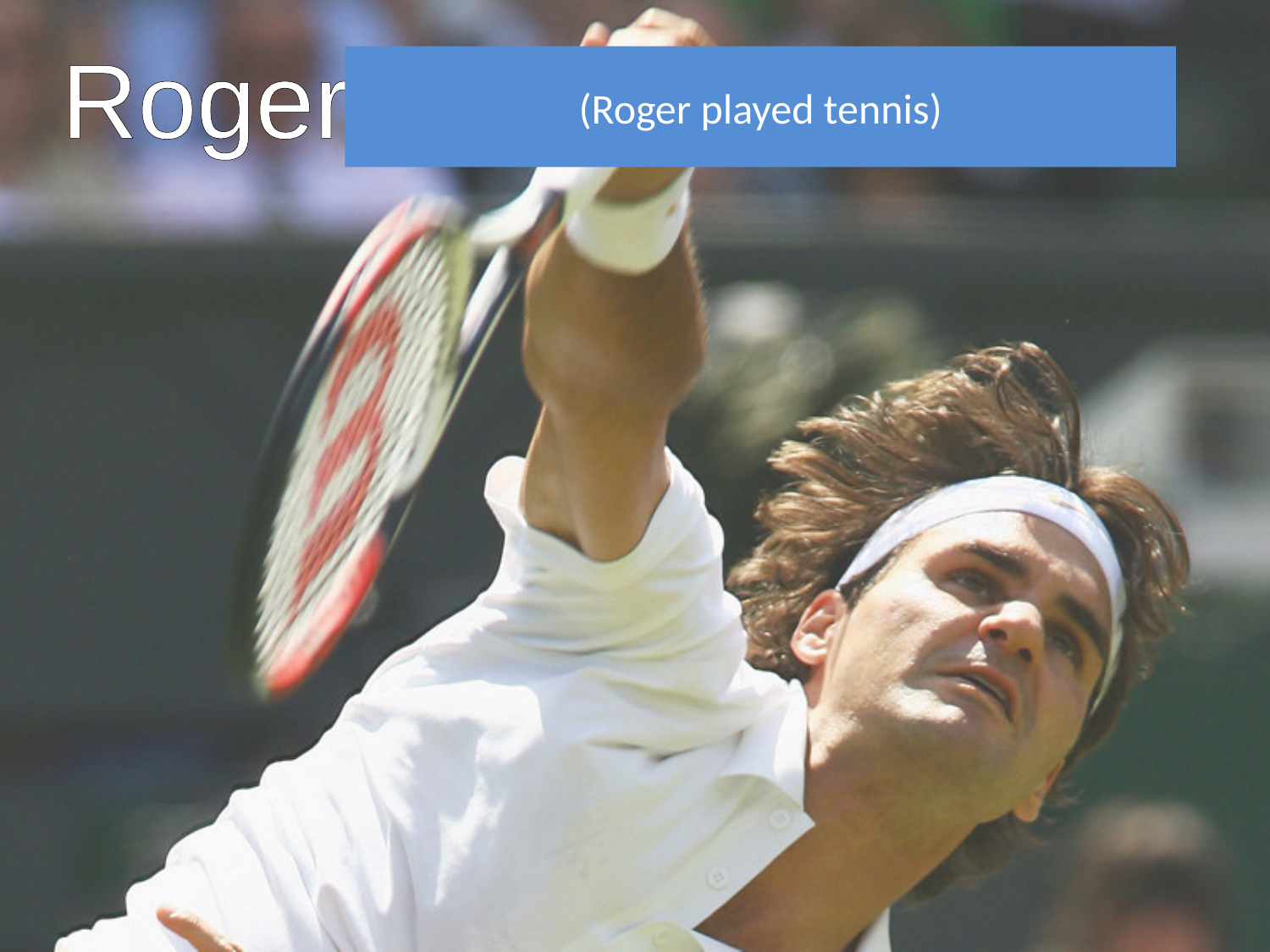

Roger a joué au tennis
(Roger played tennis)